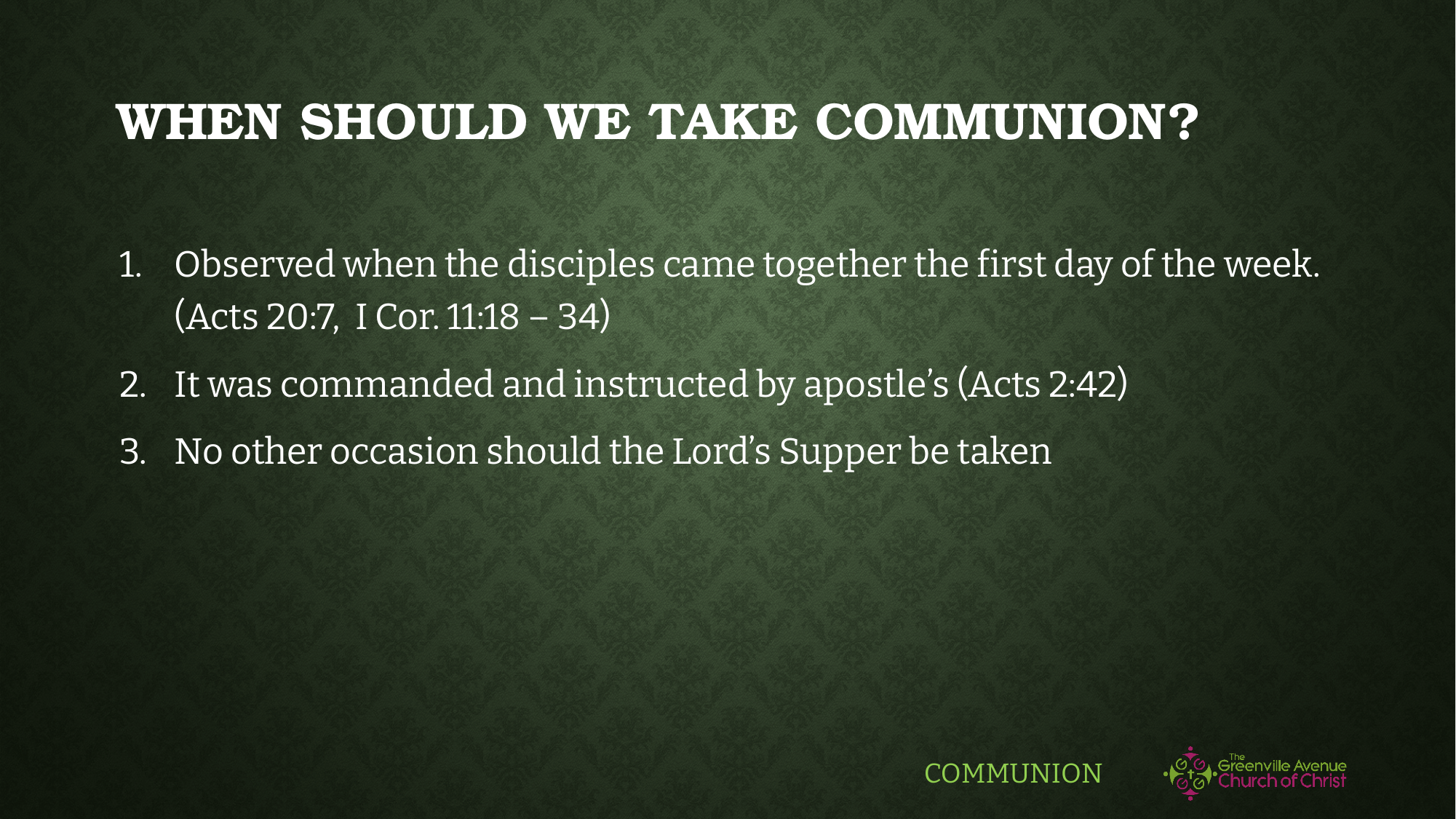

# When should we take communion?
Observed when the disciples came together the first day of the week. (Acts 20:7,  I Cor. 11:18 – 34)
It was commanded and instructed by apostle’s (Acts 2:42)
No other occasion should the Lord’s Supper be taken
COMMUNION